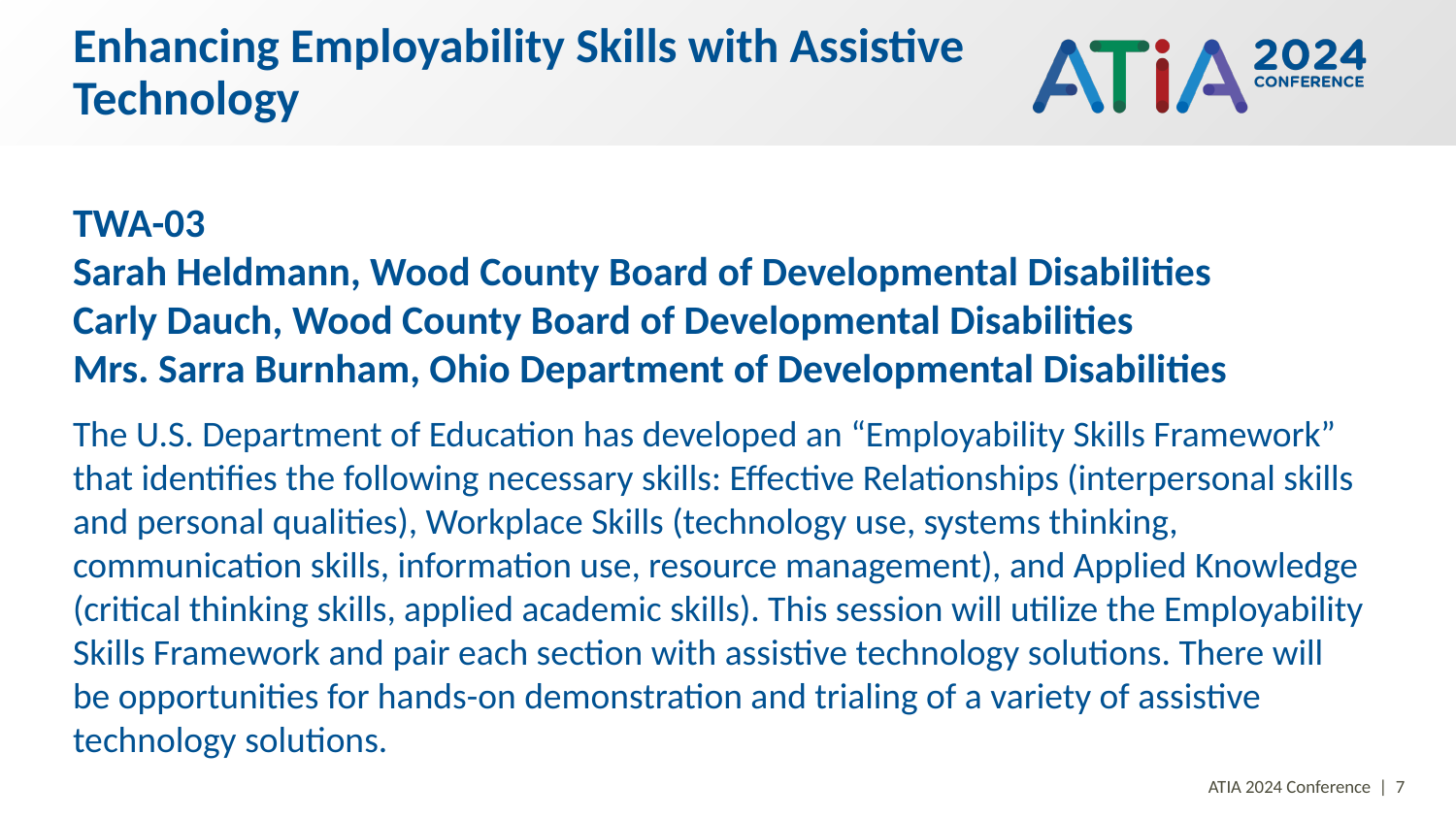

# Enhancing Employability Skills with Assistive Technology
TWA-03
Sarah Heldmann, Wood County Board of Developmental Disabilities
Carly Dauch, Wood County Board of Developmental Disabilities
Mrs. Sarra Burnham, Ohio Department of Developmental Disabilities
The U.S. Department of Education has developed an “Employability Skills Framework” that identifies the following necessary skills: Effective Relationships (interpersonal skills and personal qualities), Workplace Skills (technology use, systems thinking, communication skills, information use, resource management), and Applied Knowledge (critical thinking skills, applied academic skills). This session will utilize the Employability Skills Framework and pair each section with assistive technology solutions. There will be opportunities for hands-on demonstration and trialing of a variety of assistive technology solutions.